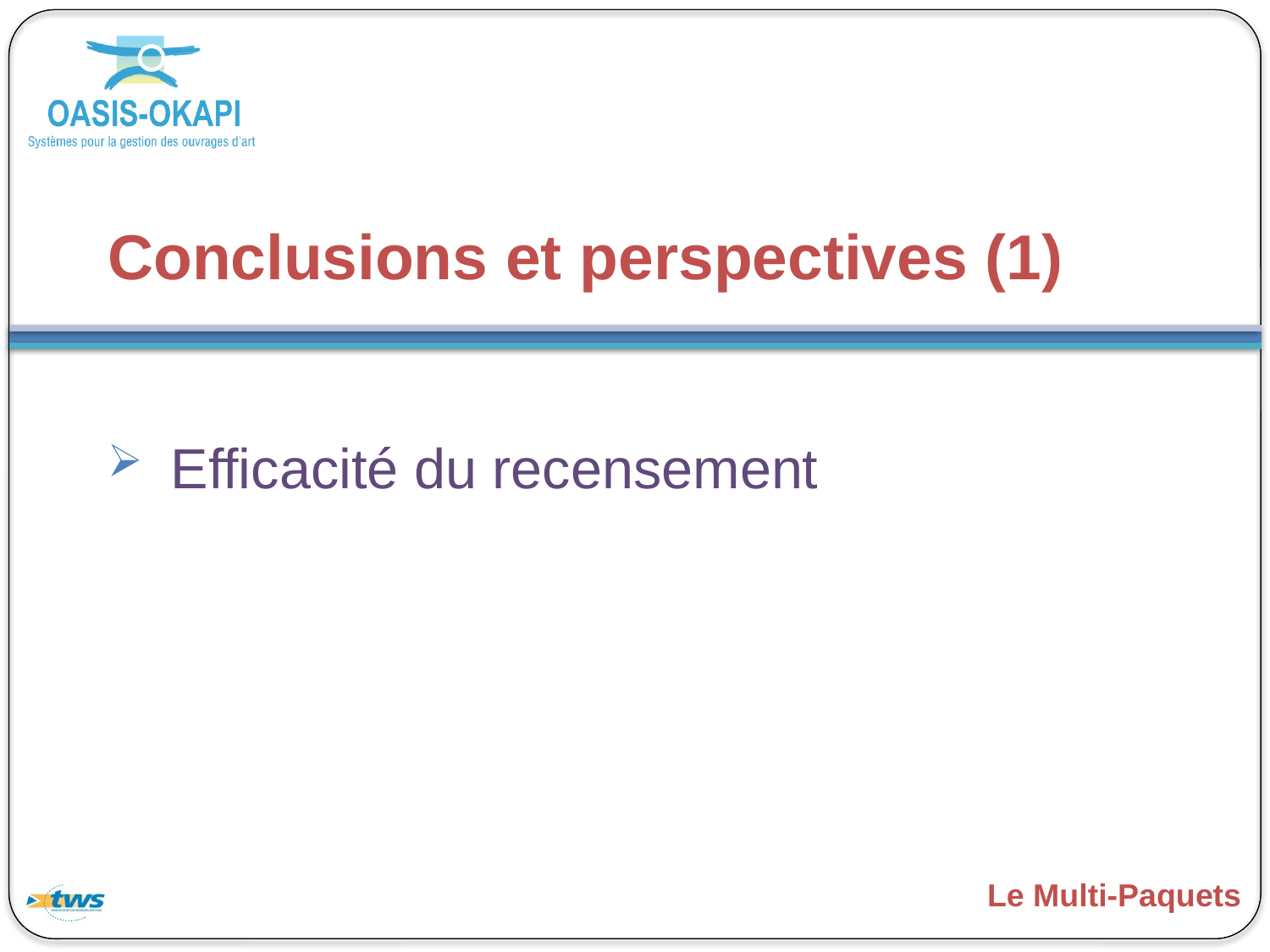

# Conclusions et perspectives (1)
Efficacité du recensement
Le Multi-Paquets